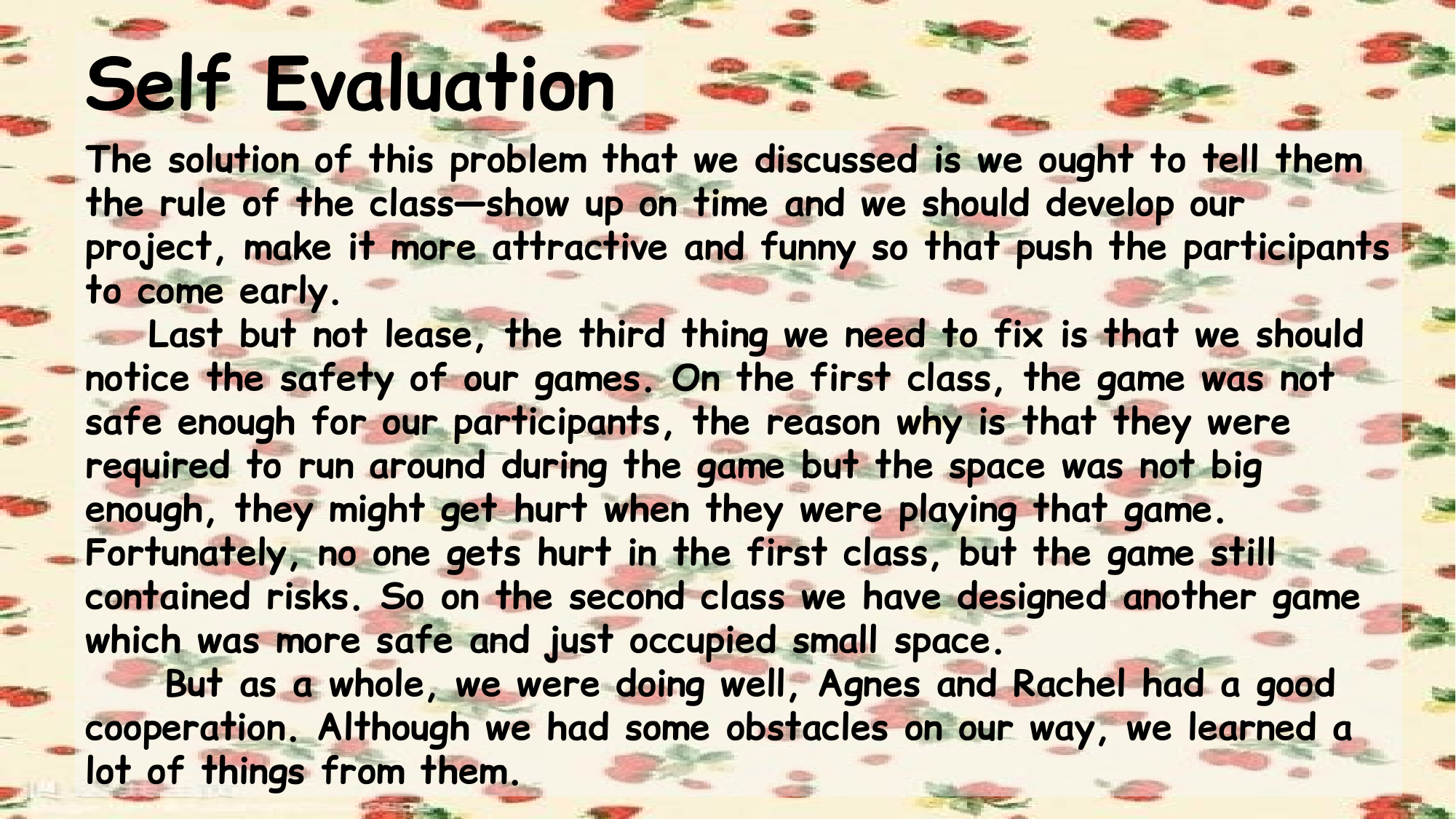

Self Evaluation
The solution of this problem that we discussed is we ought to tell them the rule of the class—show up on time and we should develop our project, make it more attractive and funny so that push the participants to come early.
    Last but not lease, the third thing we need to fix is that we should notice the safety of our games. On the first class, the game was not safe enough for our participants, the reason why is that they were required to run around during the game but the space was not big enough, they might get hurt when they were playing that game. Fortunately, no one gets hurt in the first class, but the game still contained risks. So on the second class we have designed another game which was more safe and just occupied small space.
     But as a whole, we were doing well, Agnes and Rachel had a good cooperation. Although we had some obstacles on our way, we learned a lot of things from them.